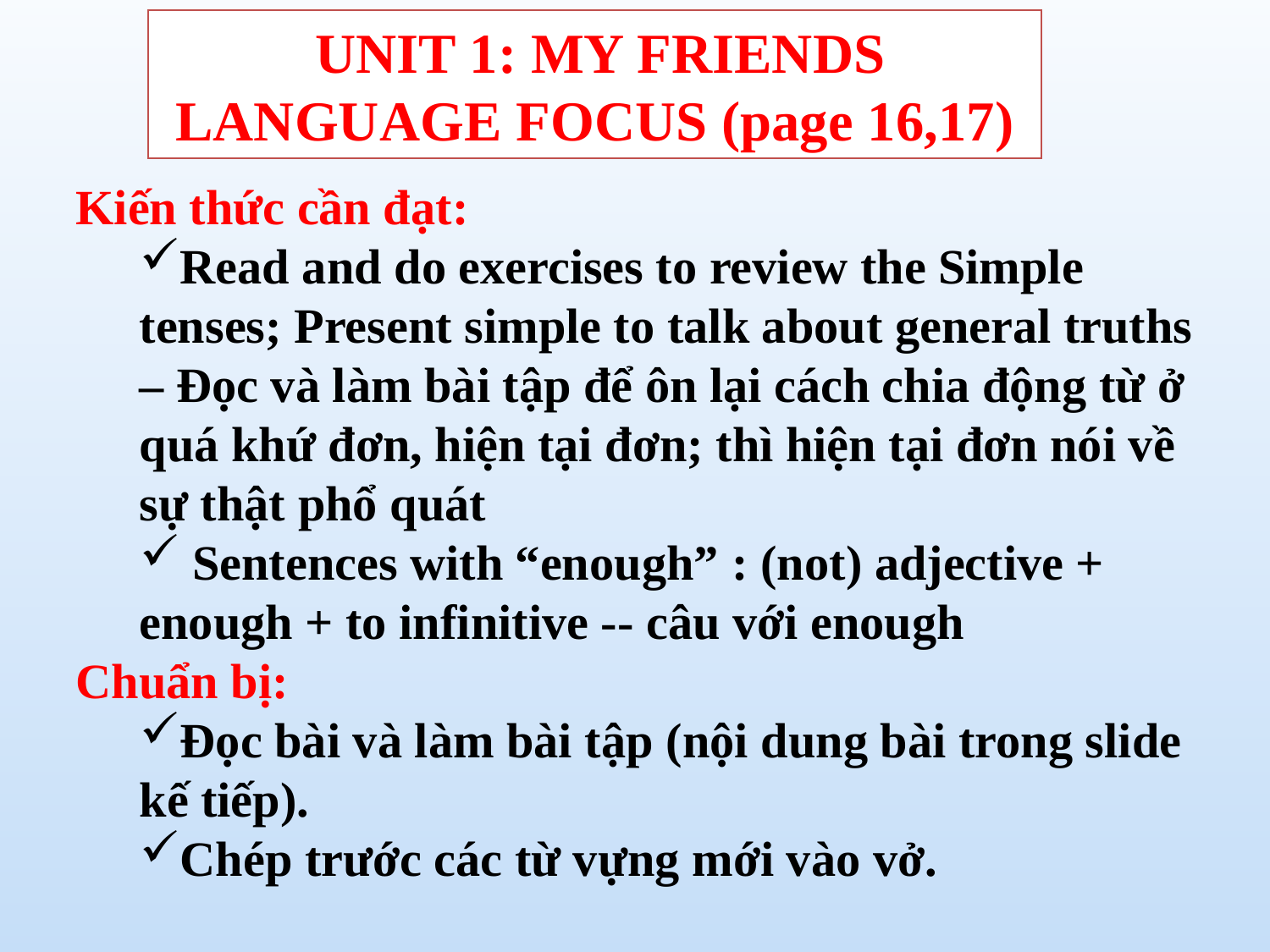

UNIT 1: MY FRIENDS
LANGUAGE FOCUS (page 16,17)
Kiến thức cần đạt:
Read and do exercises to review the Simple tenses; Present simple to talk about general truths – Đọc và làm bài tập để ôn lại cách chia động từ ở quá khứ đơn, hiện tại đơn; thì hiện tại đơn nói về sự thật phổ quát
 Sentences with “enough” : (not) adjective + enough + to infinitive -- câu với enough
Chuẩn bị:
Đọc bài và làm bài tập (nội dung bài trong slide kế tiếp).
Chép trước các từ vựng mới vào vở.